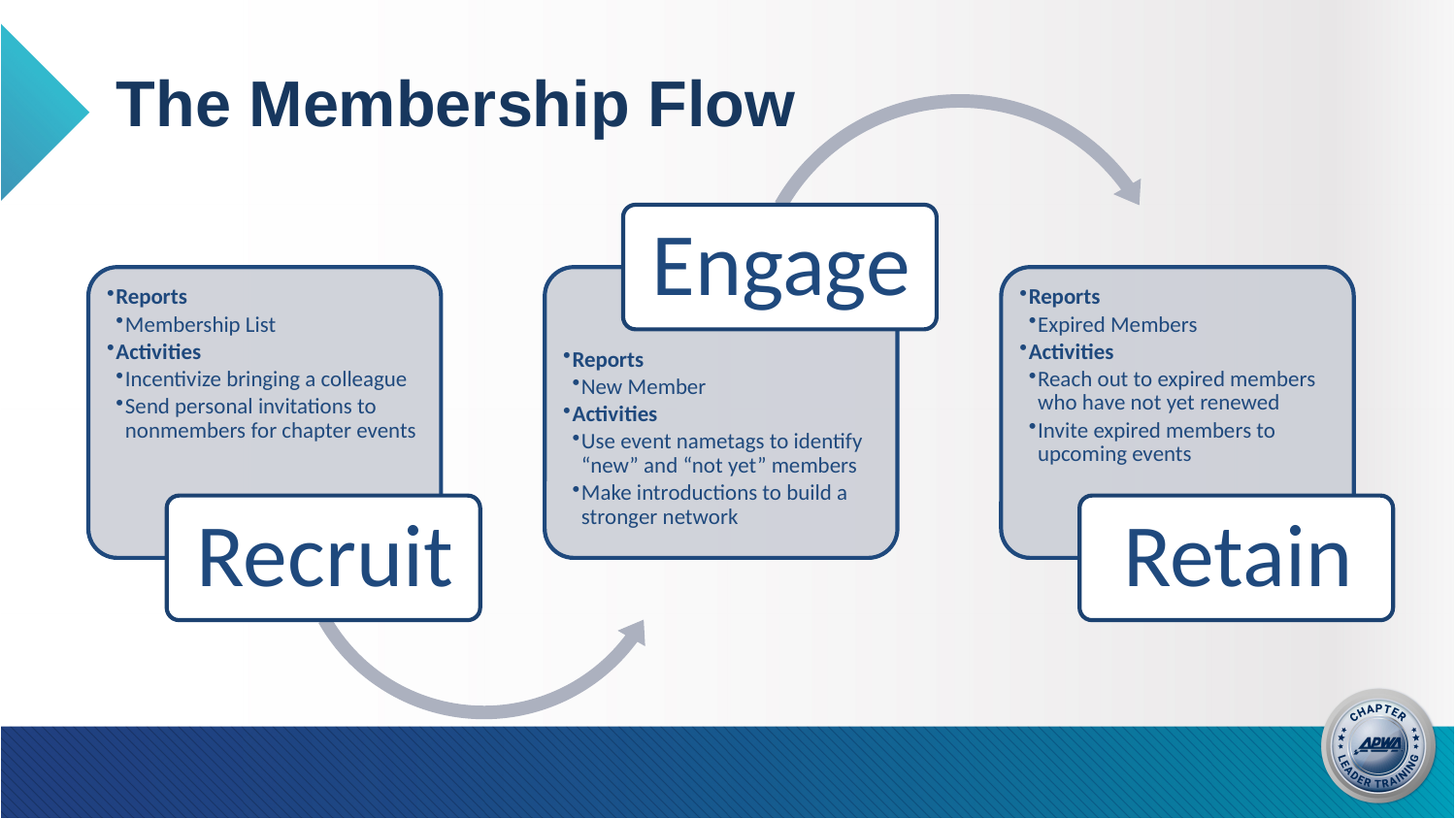

# The Membership Flow
Reports
Membership List
Activities
Incentivize bringing a colleague
Send personal invitations to nonmembers for chapter events
Recruit
Reports
New Member
Activities
Use event nametags to identify “new” and “not yet” members
Make introductions to build a stronger network
Engage
Reports
Expired Members
Activities
Reach out to expired members who have not yet renewed
Invite expired members to upcoming events
Retain